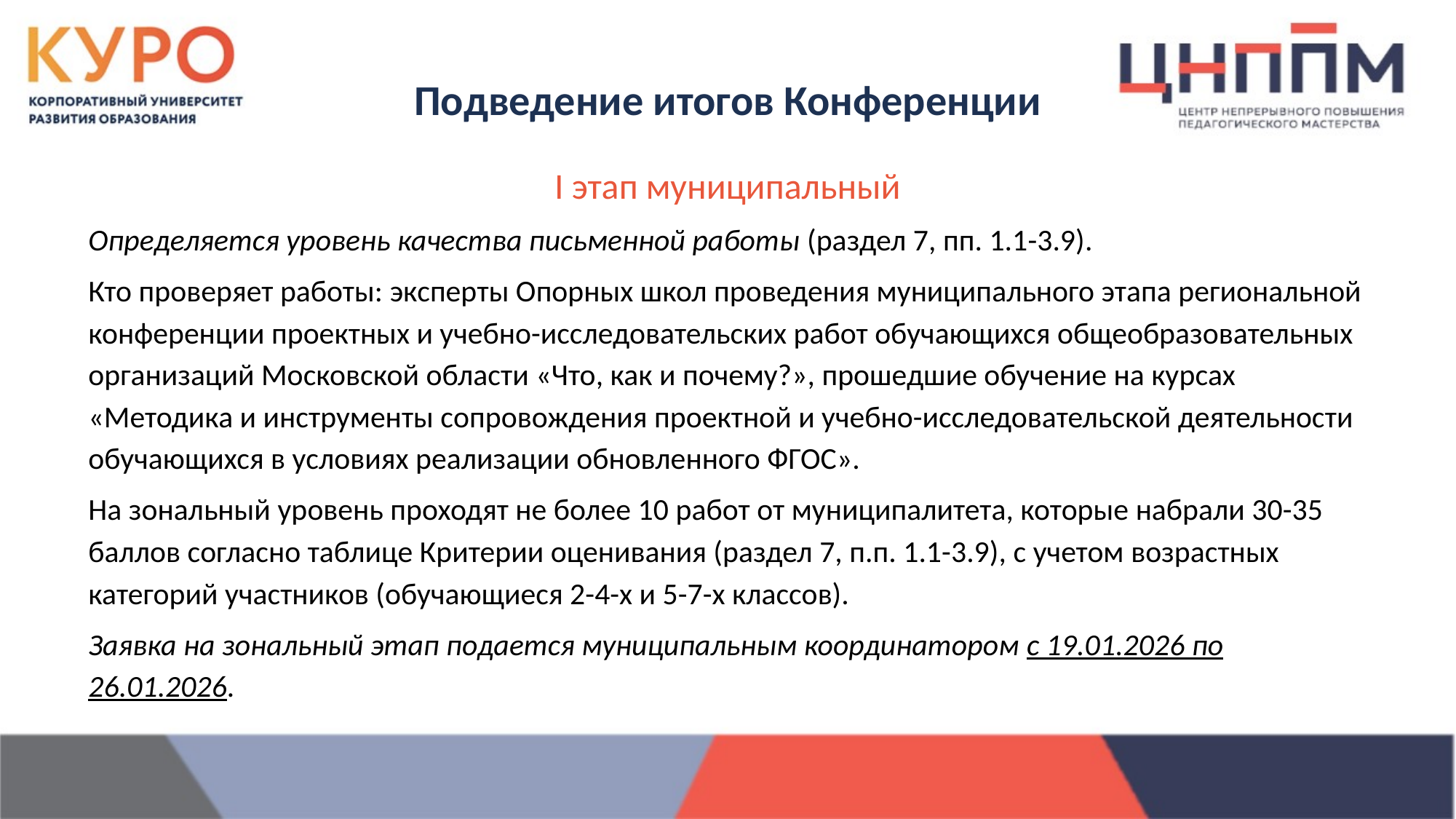

Подведение итогов Конференции
I этап муниципальный
Определяется уровень качества письменной работы (раздел 7, пп. 1.1-3.9).
Кто проверяет работы: эксперты Опорных школ проведения муниципального этапа региональной конференции проектных и учебно-исследовательских работ обучающихся общеобразовательных организаций Московской области «Что, как и почему?», прошедшие обучение на курсах «Методика и инструменты сопровождения проектной и учебно-исследовательской деятельности обучающихся в условиях реализации обновленного ФГОС».
На зональный уровень проходят не более 10 работ от муниципалитета, которые набрали 30-35 баллов согласно таблице Критерии оценивания (раздел 7, п.п. 1.1-3.9), с учетом возрастных категорий участников (обучающиеся 2-4-х и 5-7-х классов).
Заявка на зональный этап подается муниципальным координатором с 19.01.2026 по 26.01.2026.